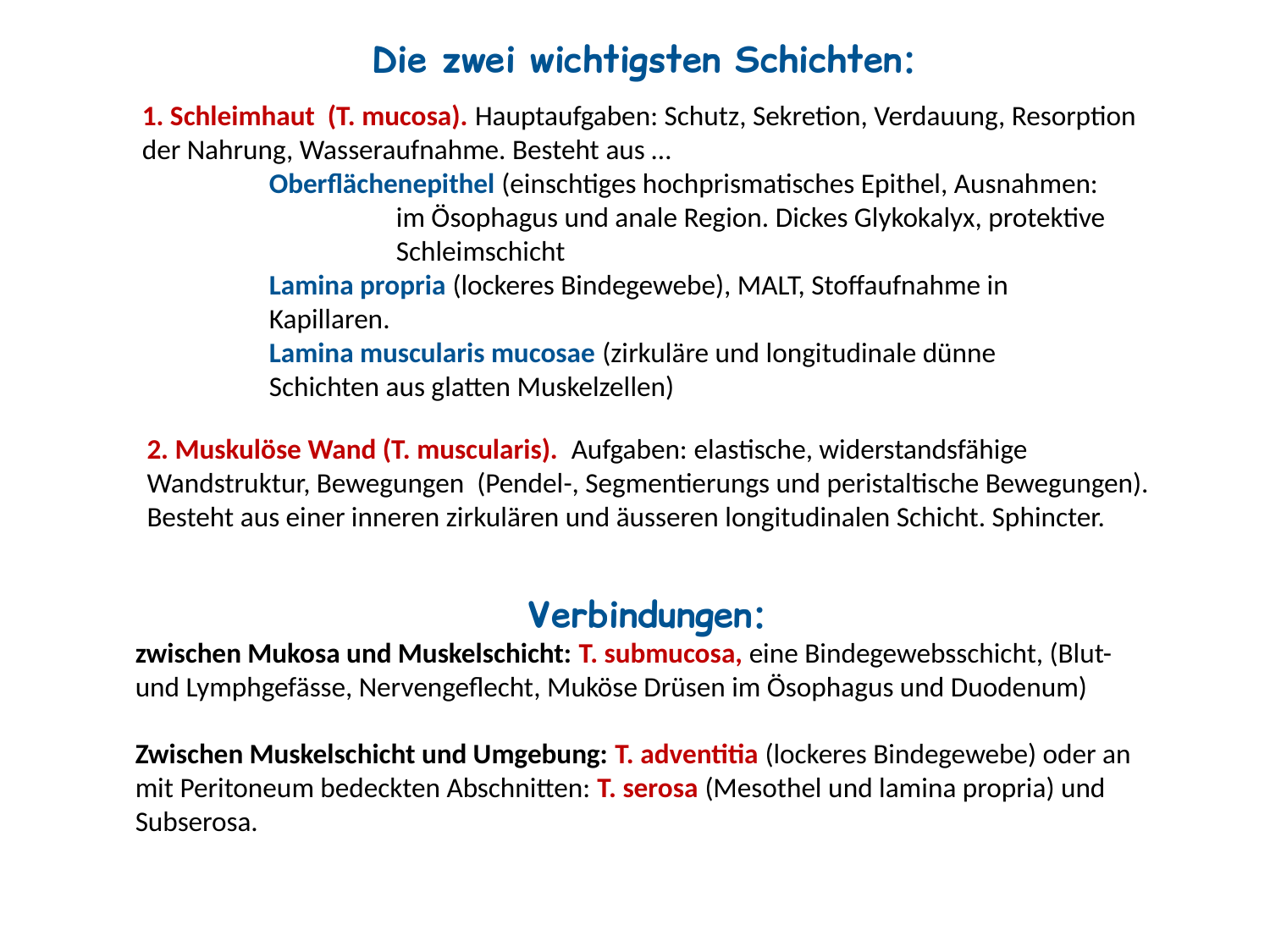

Die zwei wichtigsten Schichten:
1. Schleimhaut  (T. mucosa). Hauptaufgaben: Schutz, Sekretion, Verdauung, Resorption der Nahrung, Wasseraufnahme. Besteht aus …
	Oberflächenepithel (einschtiges hochprismatisches Epithel, Ausnahmen: 		im Ösophagus und anale Region. Dickes Glykokalyx, protektive 		Schleimschicht
	Lamina propria (lockeres Bindegewebe), MALT, Stoffaufnahme in 		Kapillaren.
	Lamina muscularis mucosae (zirkuläre und longitudinale dünne 		Schichten aus glatten Muskelzellen)
2. Muskulöse Wand (T. muscularis).  Aufgaben: elastische, widerstandsfähige Wandstruktur, Bewegungen  (Pendel-, Segmentierungs und peristaltische Bewegungen). Besteht aus einer inneren zirkulären und äusseren longitudinalen Schicht. Sphincter.
Verbindungen:
zwischen Mukosa und Muskelschicht: T. submucosa, eine Bindegewebsschicht, (Blut- und Lymphgefässe, Nervengeflecht, Muköse Drüsen im Ösophagus und Duodenum)

Zwischen Muskelschicht und Umgebung: T. adventitia (lockeres Bindegewebe) oder an mit Peritoneum bedeckten Abschnitten: T. serosa (Mesothel und lamina propria) und Subserosa.